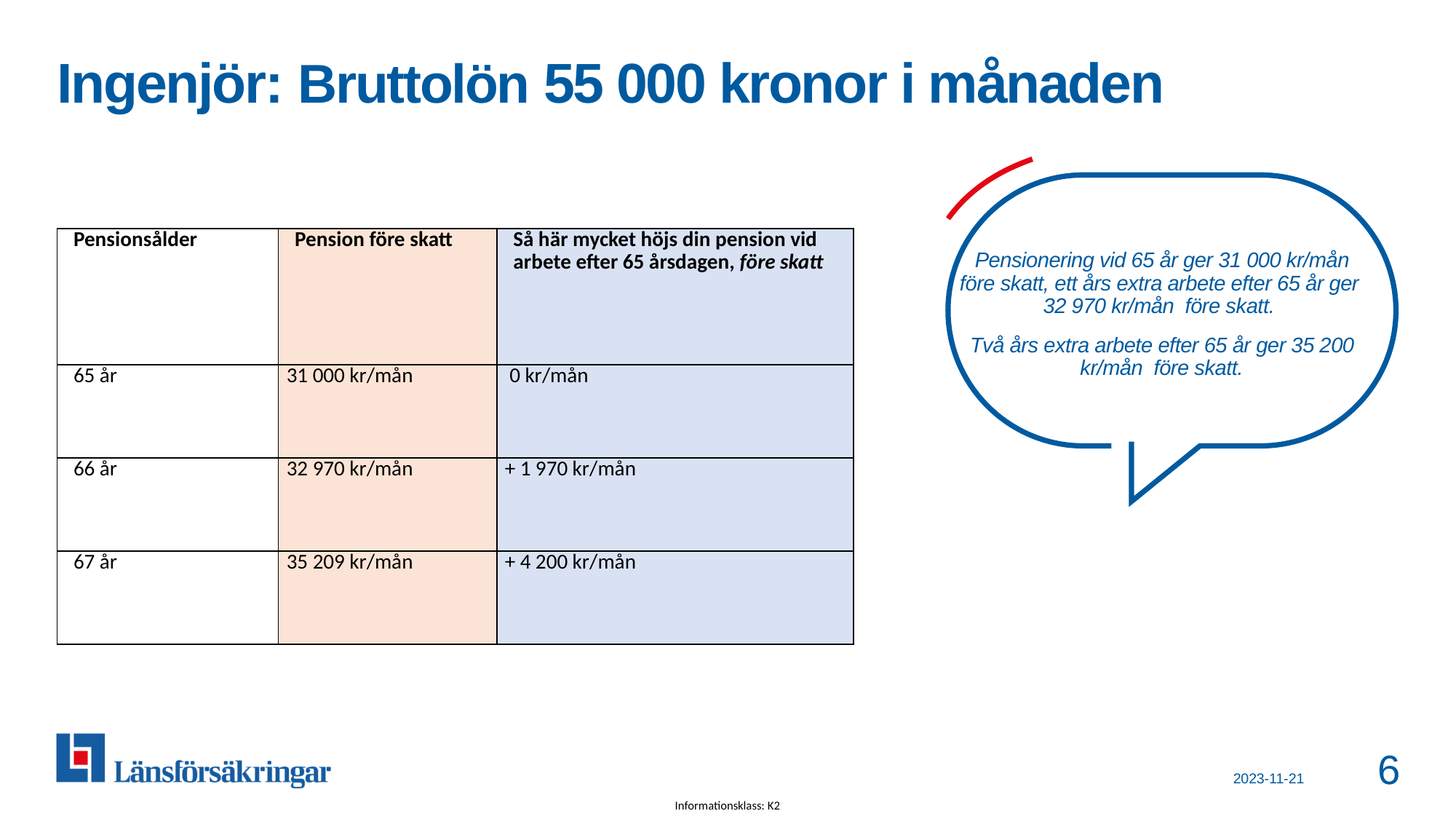

Ingenjör: Bruttolön 55 000 kronor i månaden
Pensionering vid 65 år ger 31 000 kr/mån före skatt, ett års extra arbete efter 65 år ger  32 970 kr/mån  före skatt.
Två års extra arbete efter 65 år ger 35 200 kr/mån  före skatt.
| Pensionsålder | Pension före skatt | Så här mycket höjs din pension vid arbete efter 65 årsdagen, före skatt |
| --- | --- | --- |
| 65 år | 31 000 kr/mån | 0 kr/mån |
| 66 år | 32 970 kr/mån | + 1 970 kr/mån |
| 67 år | 35 209 kr/mån | + 4 200 kr/mån |
6
2023-11-21